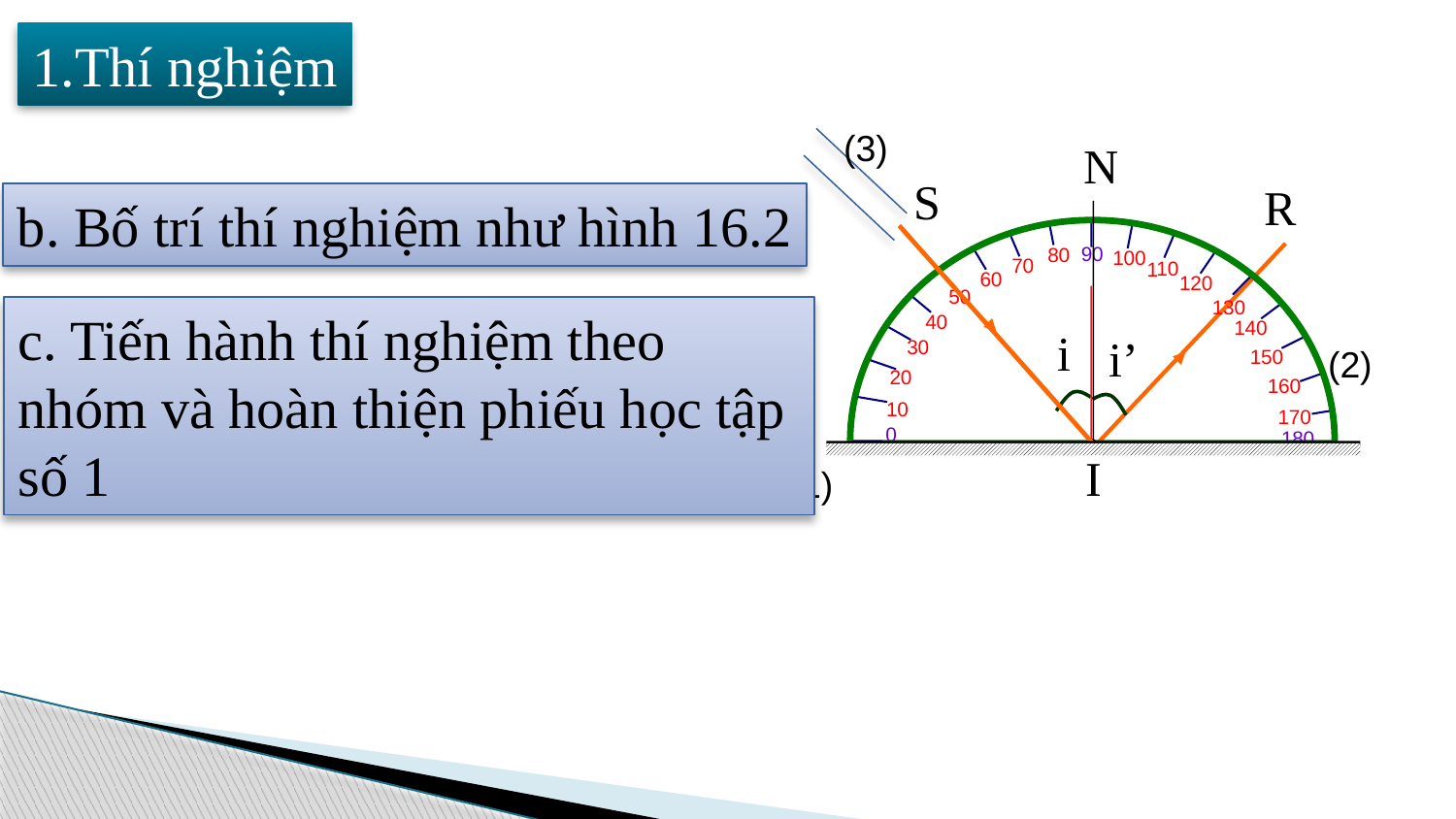

1.Thí nghiệm
(3)
N
S

I

R
b. Bố trí thí nghiệm như hình 16.2

90
80
100

70
110
60

120

50

130

40
140

30

150

20

160
10

170

0
180

c. Tiến hành thí nghiệm theo nhóm và hoàn thiện phiếu học tập số 1
i
i’
(2)

(1)